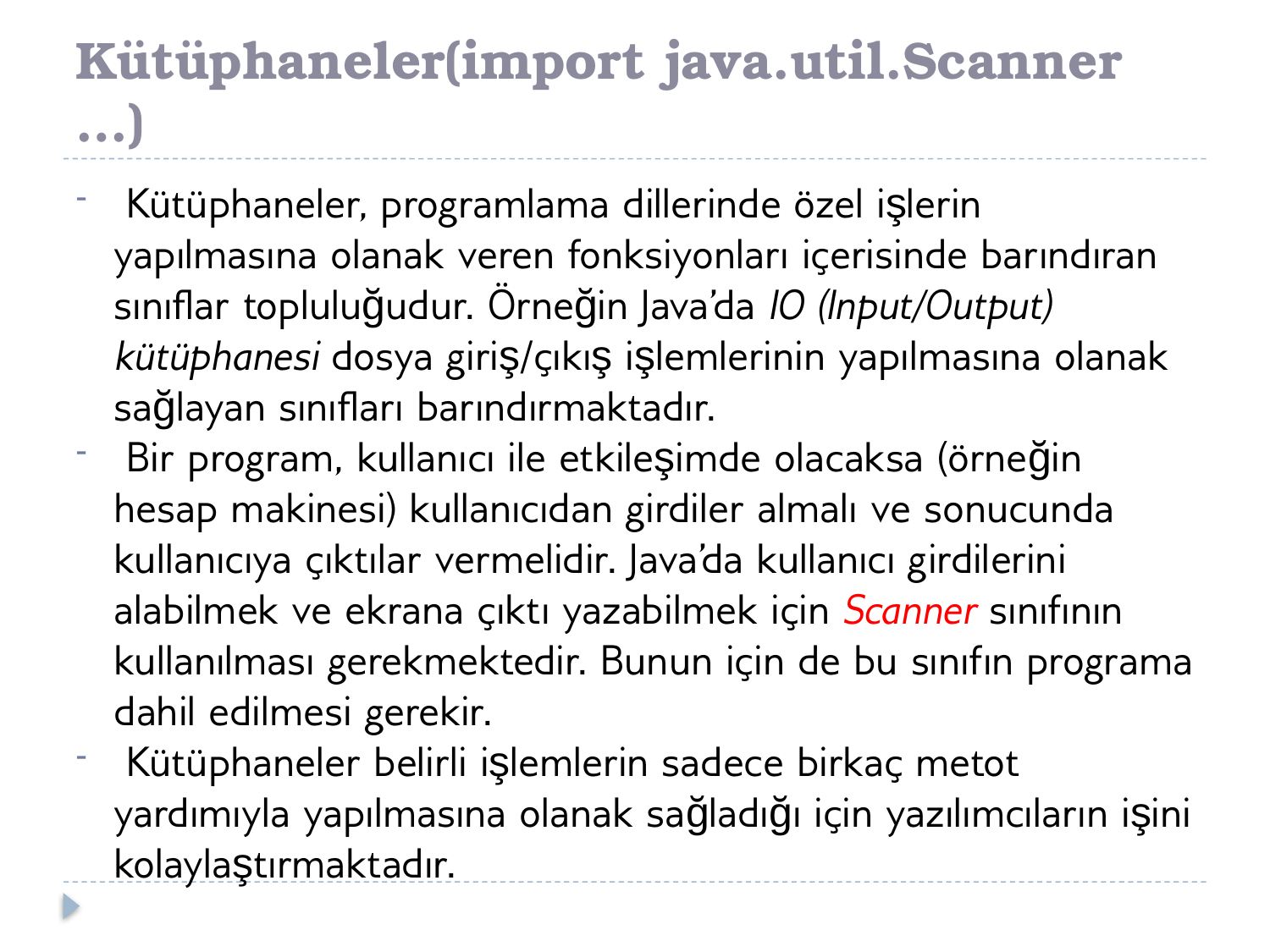

# Kütüphaneler(import java.util.Scanner …)
 Kütüphaneler, programlama dillerinde özel işlerin yapılmasına olanak veren fonksiyonları içerisinde barındıran sınıflar topluluğudur. Örneğin Java’da IO (Input/Output) kütüphanesi dosya giriş/çıkış işlemlerinin yapılmasına olanak sağlayan sınıfları barındırmaktadır.
 Bir program, kullanıcı ile etkileşimde olacaksa (örneğin hesap makinesi) kullanıcıdan girdiler almalı ve sonucunda kullanıcıya çıktılar vermelidir. Java’da kullanıcı girdilerini alabilmek ve ekrana çıktı yazabilmek için Scanner sınıfının kullanılması gerekmektedir. Bunun için de bu sınıfın programa dahil edilmesi gerekir.
 Kütüphaneler belirli işlemlerin sadece birkaç metot yardımıyla yapılmasına olanak sağladığı için yazılımcıların işini kolaylaştırmaktadır.